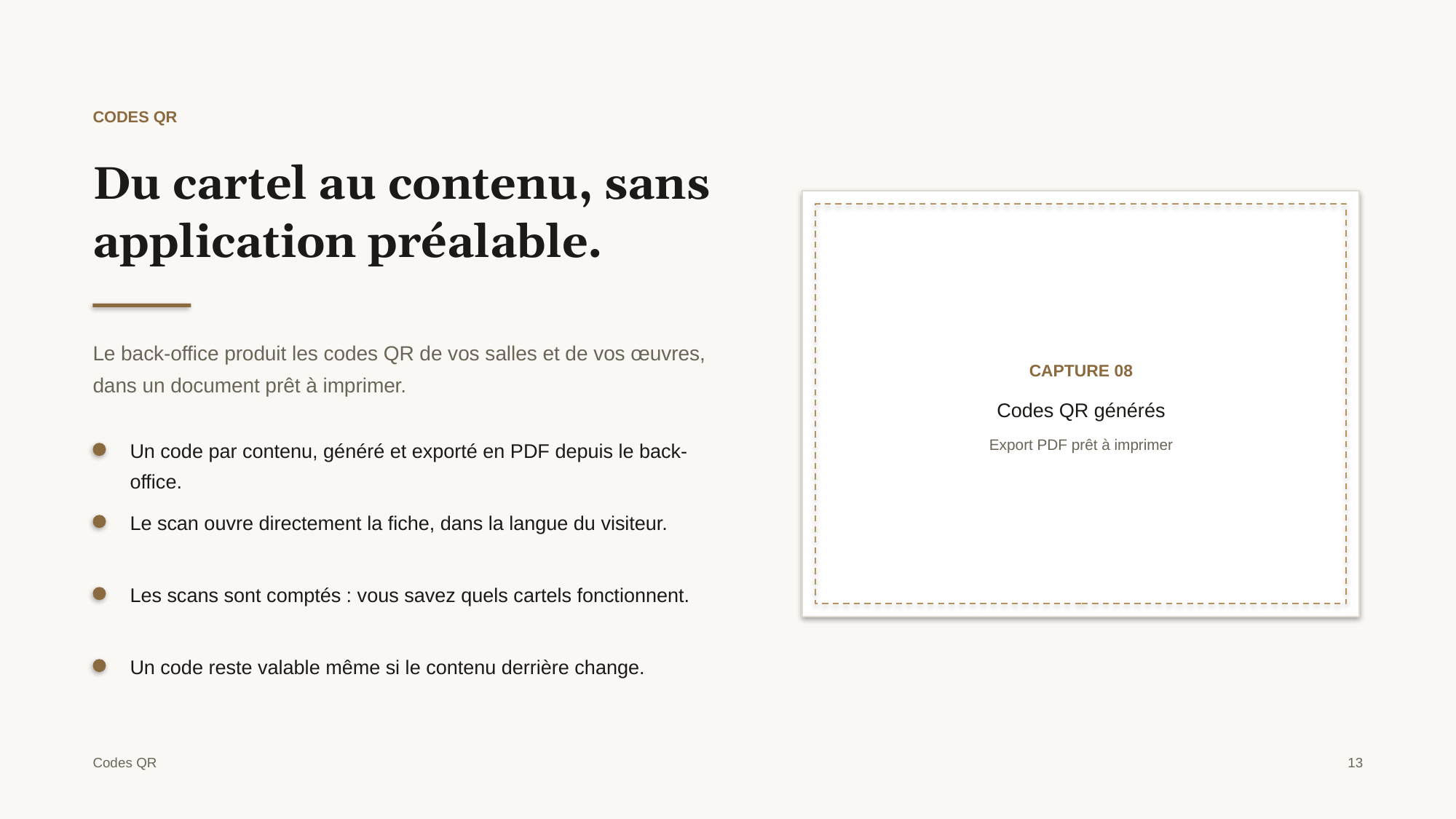

CODES QR
Du cartel au contenu, sans application préalable.

CAPTURE 08
Codes QR générés
Export PDF prêt à imprimer

Le back-office produit les codes QR de vos salles et de vos œuvres, dans un document prêt à imprimer.
Un code par contenu, généré et exporté en PDF depuis le back-office.

Le scan ouvre directement la fiche, dans la langue du visiteur.

Les scans sont comptés : vous savez quels cartels fonctionnent.

Un code reste valable même si le contenu derrière change.

Codes QR
13